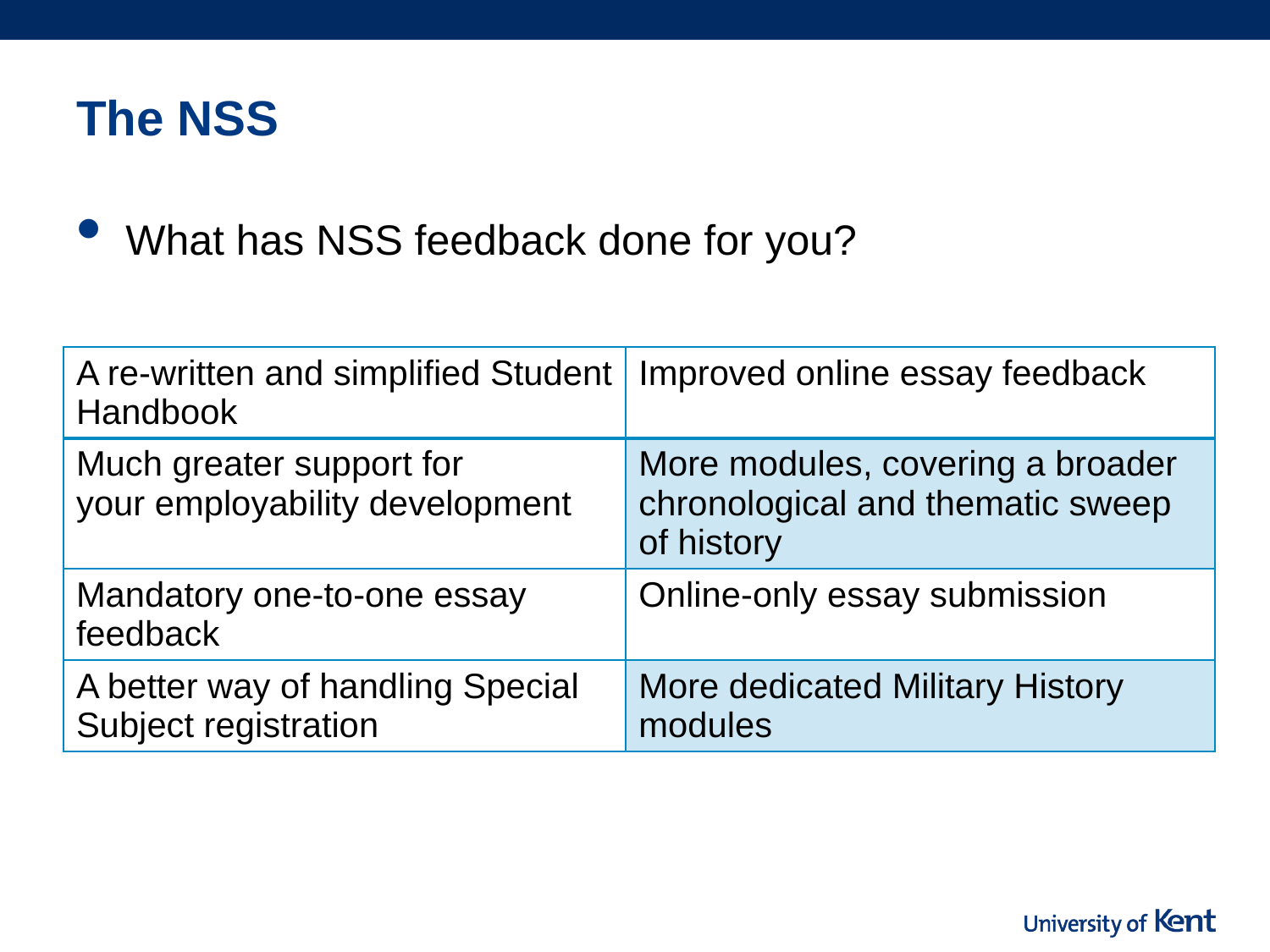

The NSS
What has NSS feedback done for you?
| A ​​​re-written and simplified Student Handbook | ​​​​​​​Improved online essay feedback |
| --- | --- |
| Much greater support for your employability development | ​​More modules, covering a broader chronological and thematic sweep of history​ |
| ​Mandatory one-to-one essay feedback | Online-only essay submission |
| A better way of handling Special Subject registration | ​​More dedicated Military History modules |